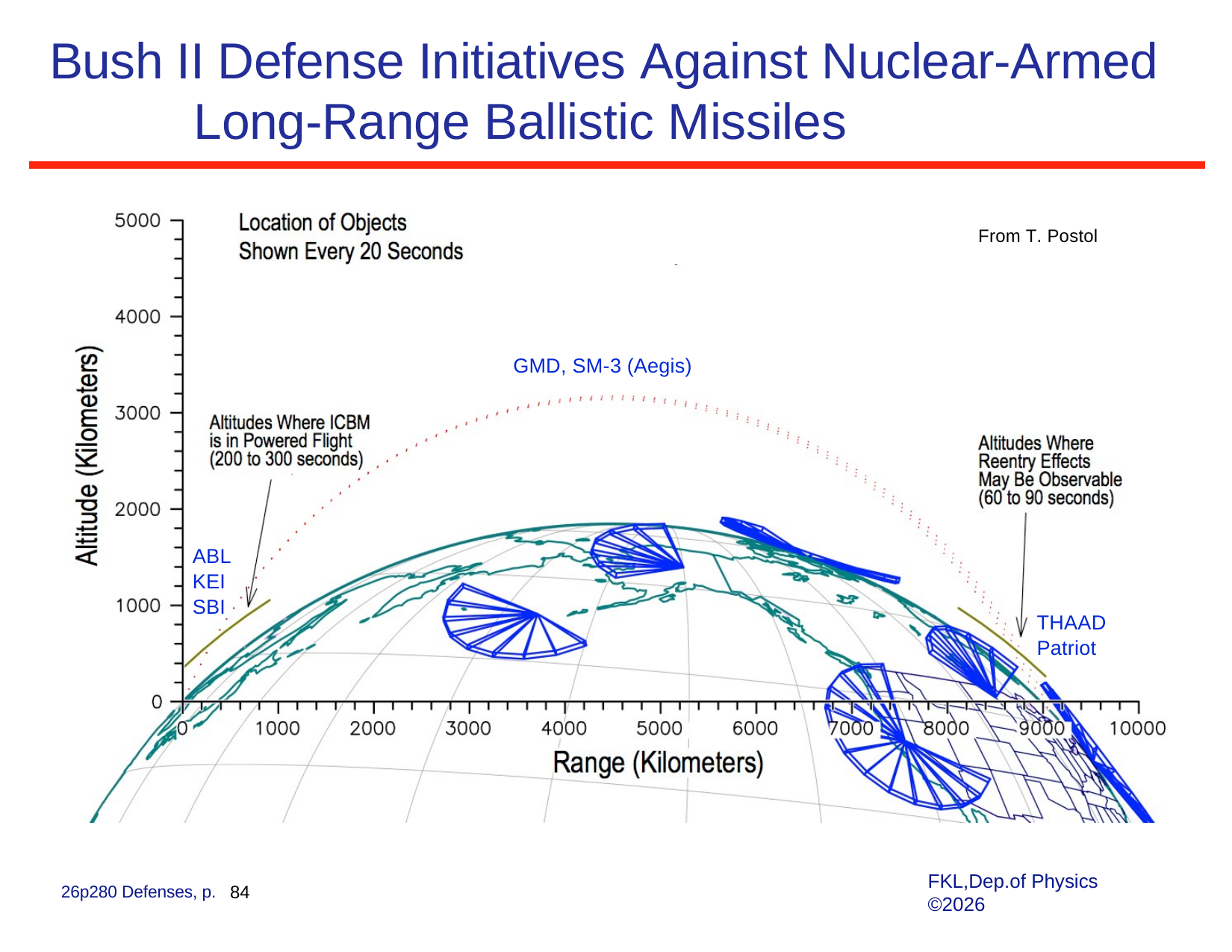

Bush II Defense Initiatives Against Nuclear-Armed Long-Range Ballistic Missiles

From T. Postol
GMD, SM-3 (Aegis)
ABL KEI SBI
THAAD
Patriot
FKL,Dep.of Physics ©2026
26p280 Defenses, p.   84